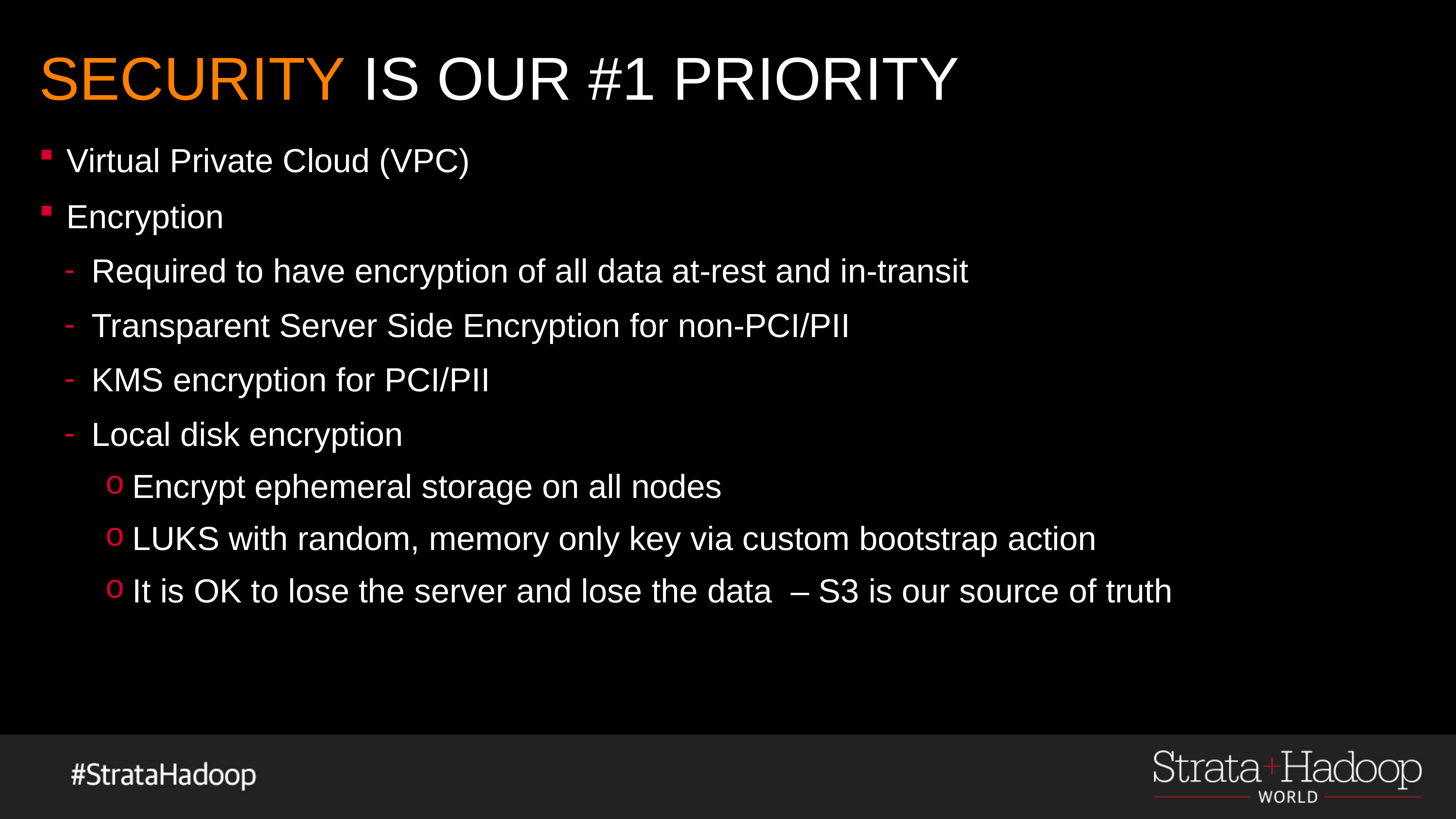

# SECURITY IS OUR #1 PRIORITY
Virtual Private Cloud (VPC)
Encryption
Required to have encryption of all data at-rest and in-transit
Transparent Server Side Encryption for non-PCI/PII
KMS encryption for PCI/PII
Local disk encryption
Encrypt ephemeral storage on all nodes
LUKS with random, memory only key via custom bootstrap action
It is OK to lose the server and lose the data  – S3 is our source of truth